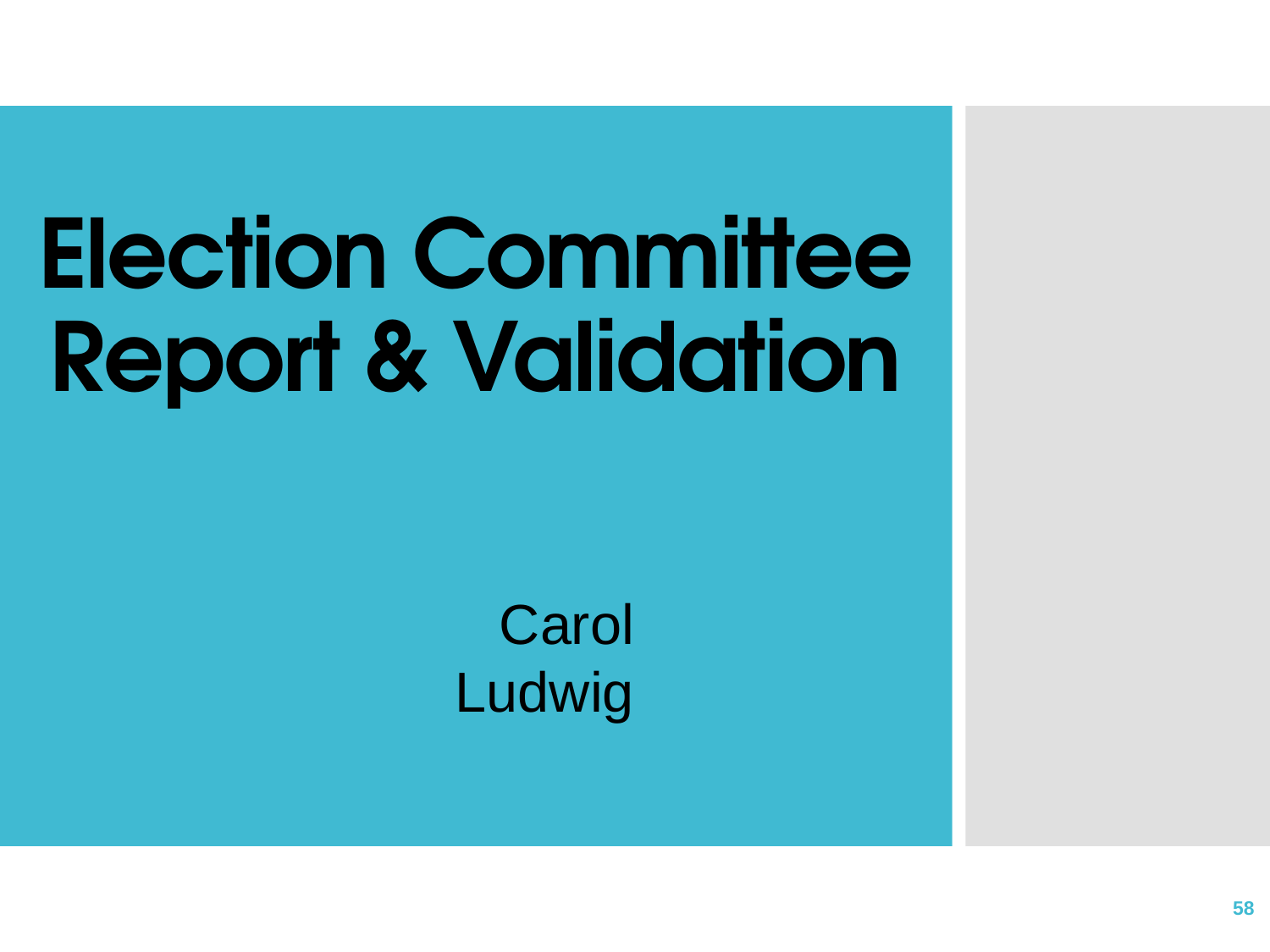

# Election Committee Report & Validation
Carol Ludwig
58